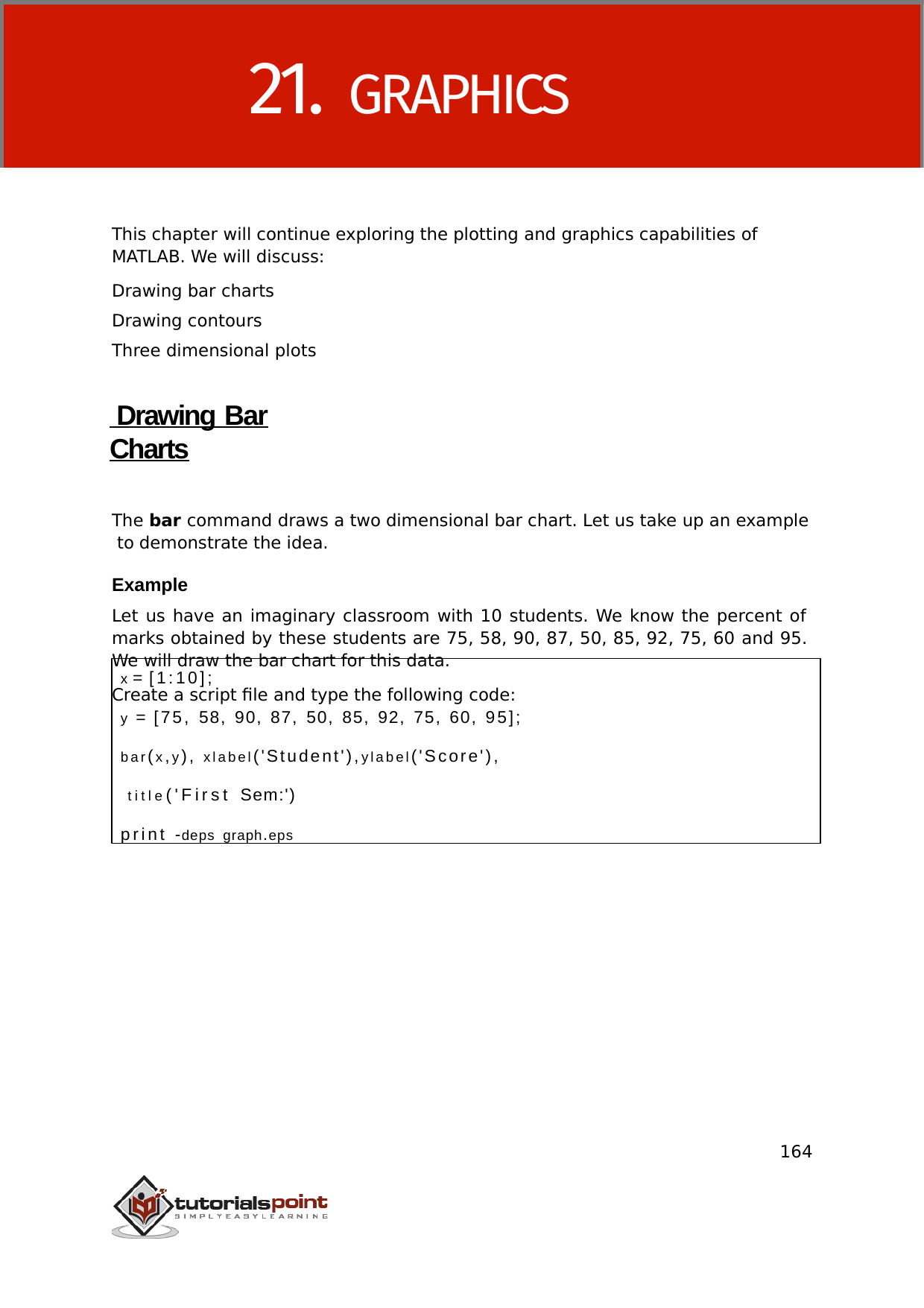

# 21. GRAPHICS
This chapter will continue exploring the plotting and graphics capabilities of  MATLAB. We will discuss:
Drawing bar charts  Drawing contours  Three dimensional plots

 Drawing Bar Charts
The bar command draws a two dimensional bar chart. Let us take up an example  to demonstrate the idea.

Example
Let us have an imaginary classroom with 10 students. We know the percent of  marks obtained by these students are 75, 58, 90, 87, 50, 85, 92, 75, 60 and 95.  We will draw the bar chart for this data.
Create a script file and type the following code:
x = [1:10];

y = [75, 58, 90, 87, 50, 85, 92, 75, 60, 95];
bar(x,y), xlabel('Student'),ylabel('Score'),  title('First Sem:')

print -deps graph.eps
164